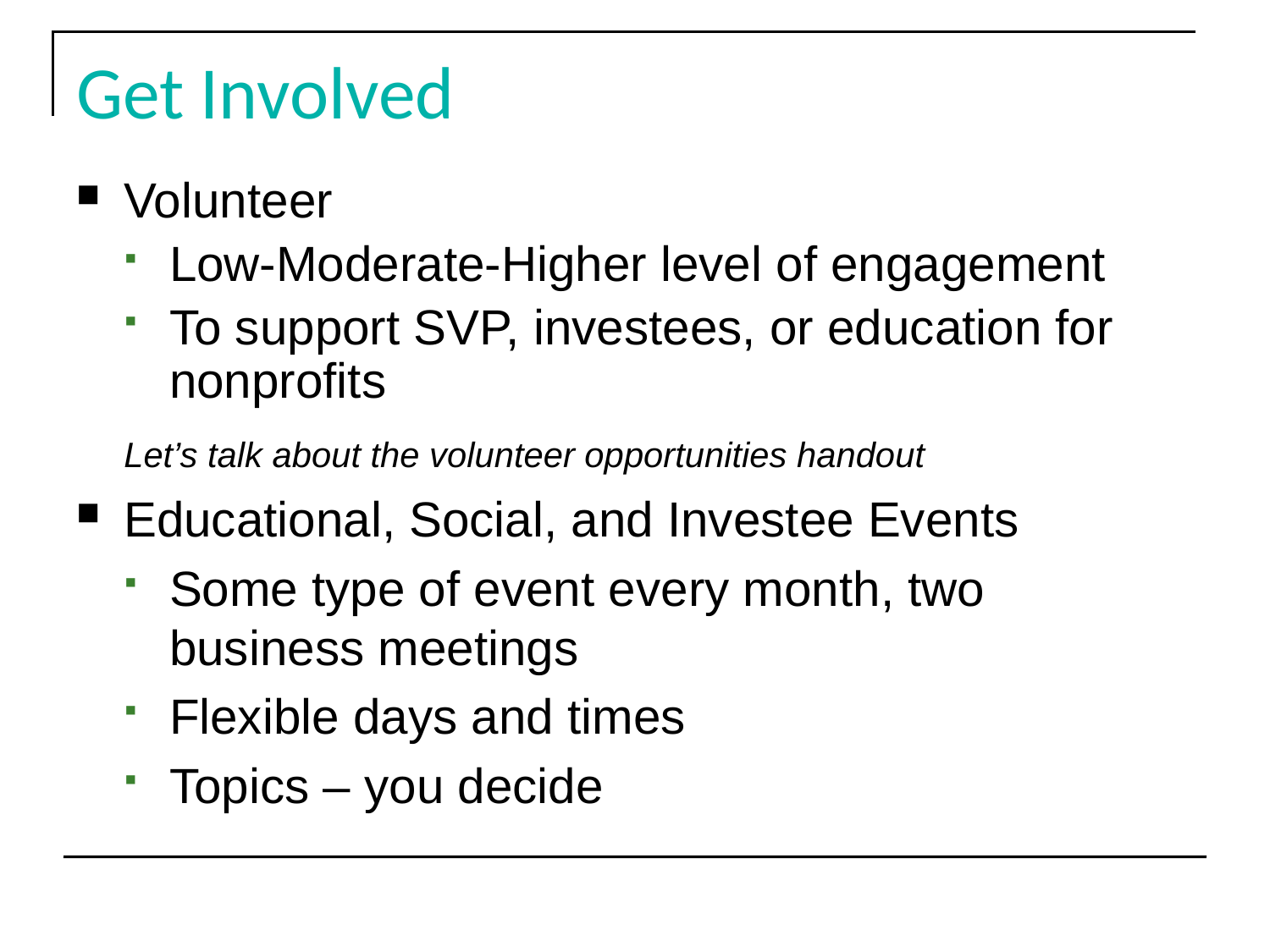

# Get Involved
Volunteer
Low-Moderate-Higher level of engagement
To support SVP, investees, or education for nonprofits
	Let’s talk about the volunteer opportunities handout
Educational, Social, and Investee Events
Some type of event every month, two business meetings
Flexible days and times
Topics – you decide